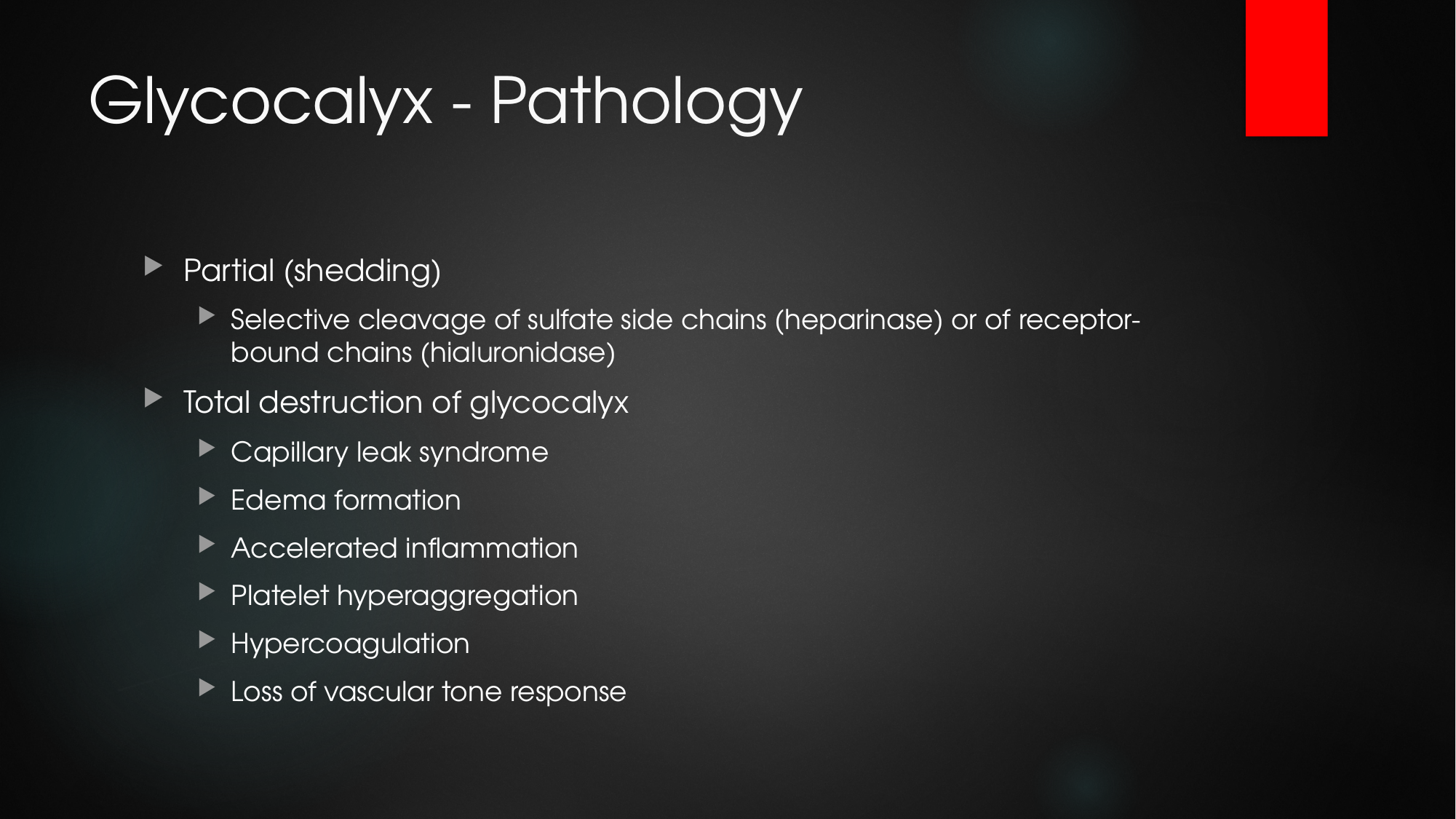

# Glycocalyx - Pathology
Partial (shedding)
Selective cleavage of sulfate side chains (heparinase) or of receptor-bound chains (hialuronidase)
Total destruction of glycocalyx
Capillary leak syndrome
Edema formation
Accelerated inflammation
Platelet hyperaggregation
Hypercoagulation
Loss of vascular tone response